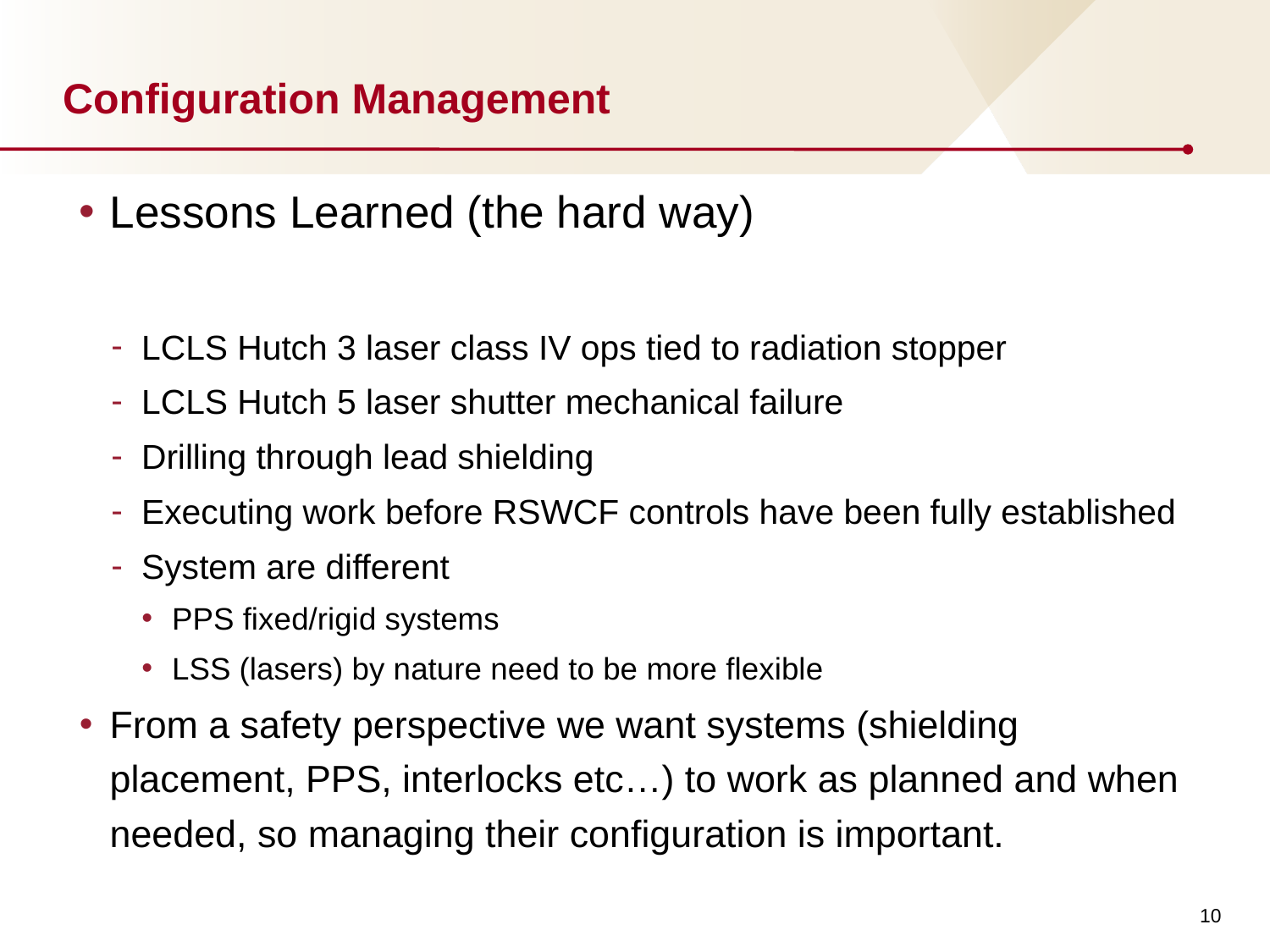

# Configuration Management
Lessons Learned (the hard way)

LCLS Hutch 3 laser class IV ops tied to radiation stopper
LCLS Hutch 5 laser shutter mechanical failure
Drilling through lead shielding
Executing work before RSWCF controls have been fully established
System are different
PPS fixed/rigid systems
LSS (lasers) by nature need to be more flexible
From a safety perspective we want systems (shielding placement, PPS, interlocks etc…) to work as planned and when needed, so managing their configuration is important.

10